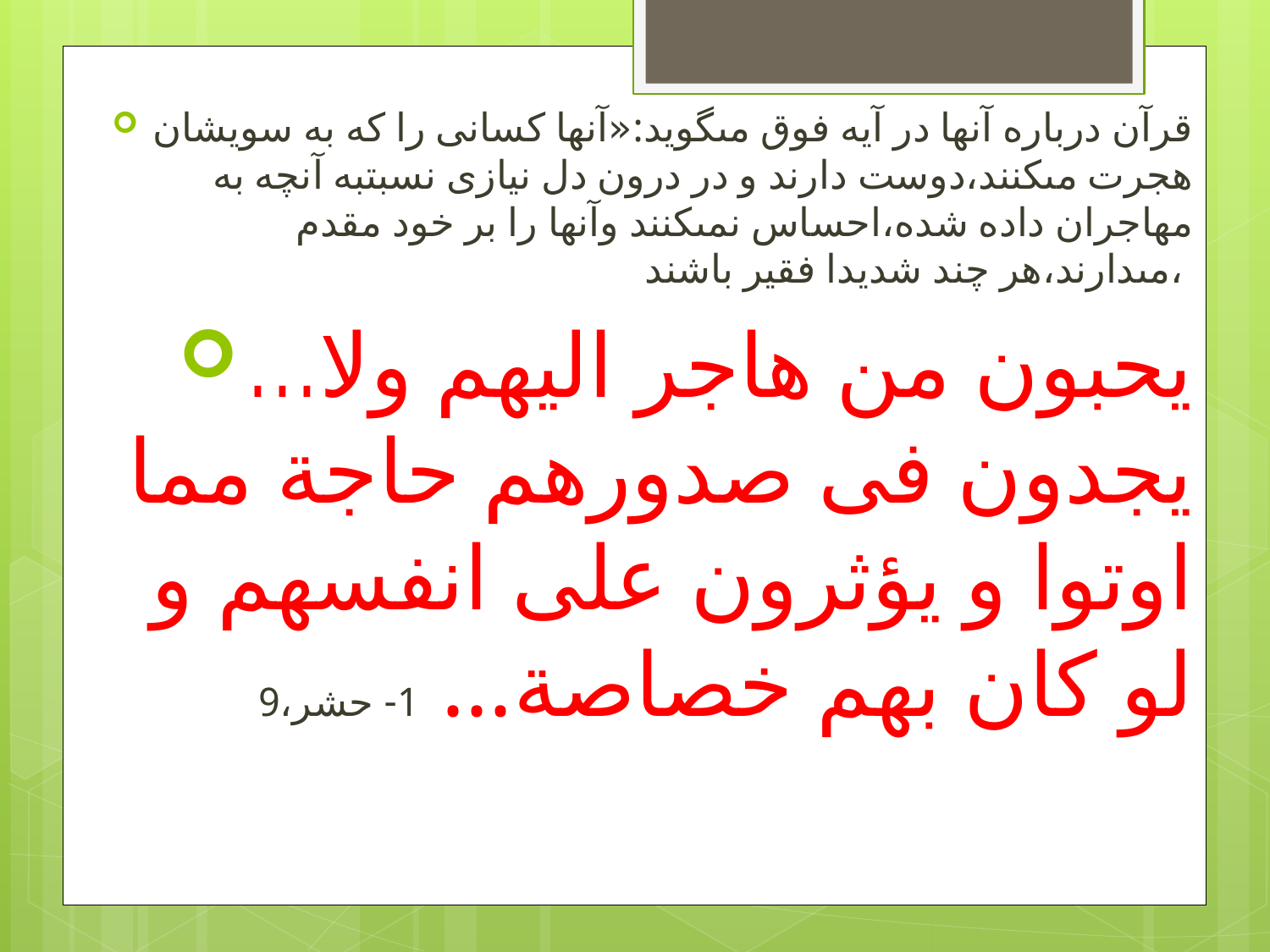

قرآن درباره آنها در آيه فوق مى‏گويد:«آنها كسانى را كه به سويشان هجرت مى‏كنند،دوست دارند و در درون دل نيازى نسبت‏به آنچه به مهاجران داده شده،احساس نمى‏كنند وآنها را بر خود مقدم مى‏دارند،هر چند شديدا فقير باشند،
...يحبون من هاجر اليهم ولا يجدون فى صدورهم حاجة مما اوتوا و يؤثرون على انفسهم و لو كان بهم خصاصة... 1- حشر،9
#